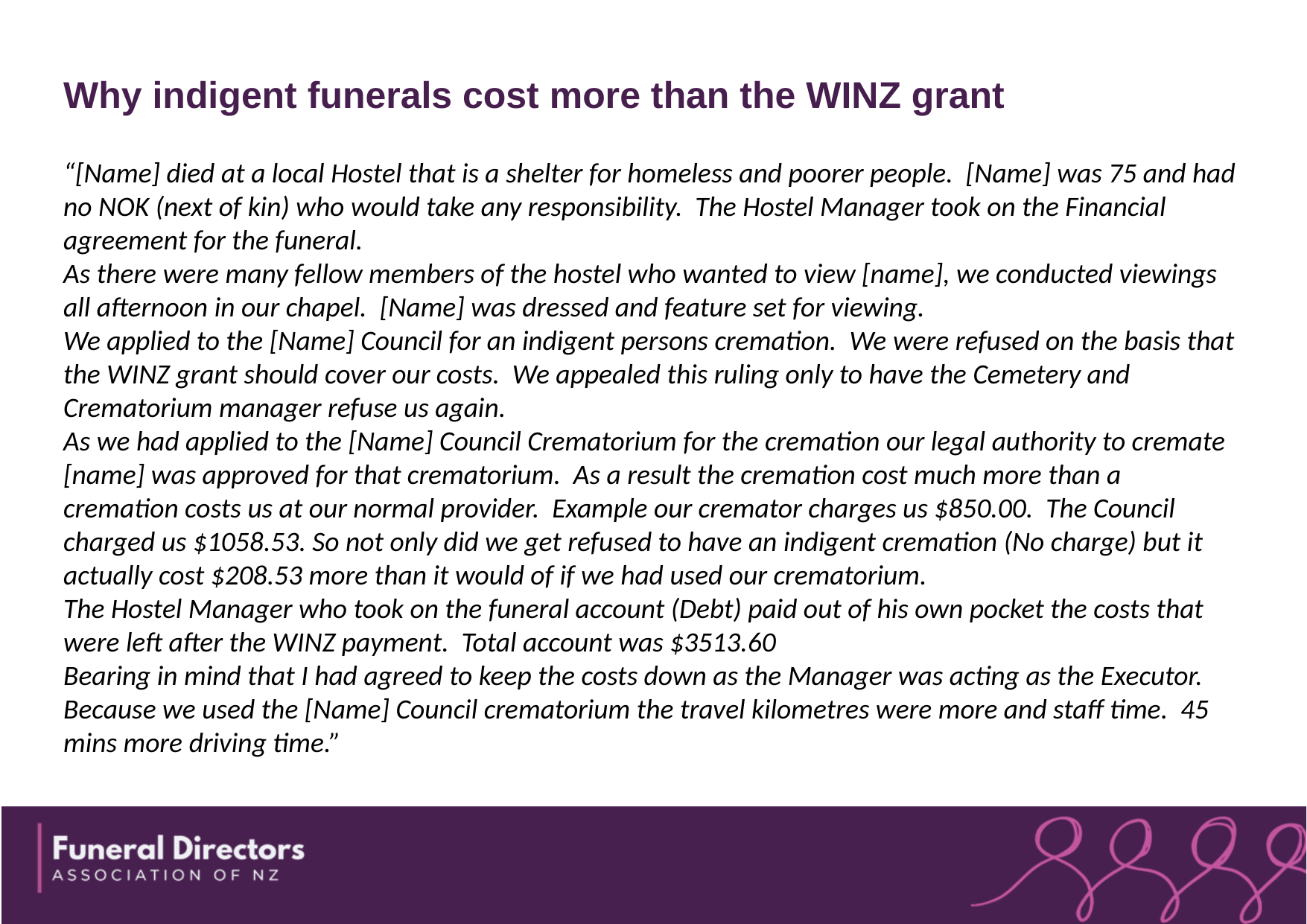

# Why indigent funerals cost more than the WINZ grant
“[Name] died at a local Hostel that is a shelter for homeless and poorer people.  [Name] was 75 and had no NOK (next of kin) who would take any responsibility.  The Hostel Manager took on the Financial agreement for the funeral.
As there were many fellow members of the hostel who wanted to view [name], we conducted viewings all afternoon in our chapel.  [Name] was dressed and feature set for viewing.
We applied to the [Name] Council for an indigent persons cremation.  We were refused on the basis that the WINZ grant should cover our costs.  We appealed this ruling only to have the Cemetery and Crematorium manager refuse us again.
As we had applied to the [Name] Council Crematorium for the cremation our legal authority to cremate [name] was approved for that crematorium.  As a result the cremation cost much more than a cremation costs us at our normal provider.  Example our cremator charges us $850.00.  The Council charged us $1058.53. So not only did we get refused to have an indigent cremation (No charge) but it actually cost $208.53 more than it would of if we had used our crematorium.
The Hostel Manager who took on the funeral account (Debt) paid out of his own pocket the costs that were left after the WINZ payment.  Total account was $3513.60
Bearing in mind that I had agreed to keep the costs down as the Manager was acting as the Executor.
Because we used the [Name] Council crematorium the travel kilometres were more and staff time.  45 mins more driving time.”